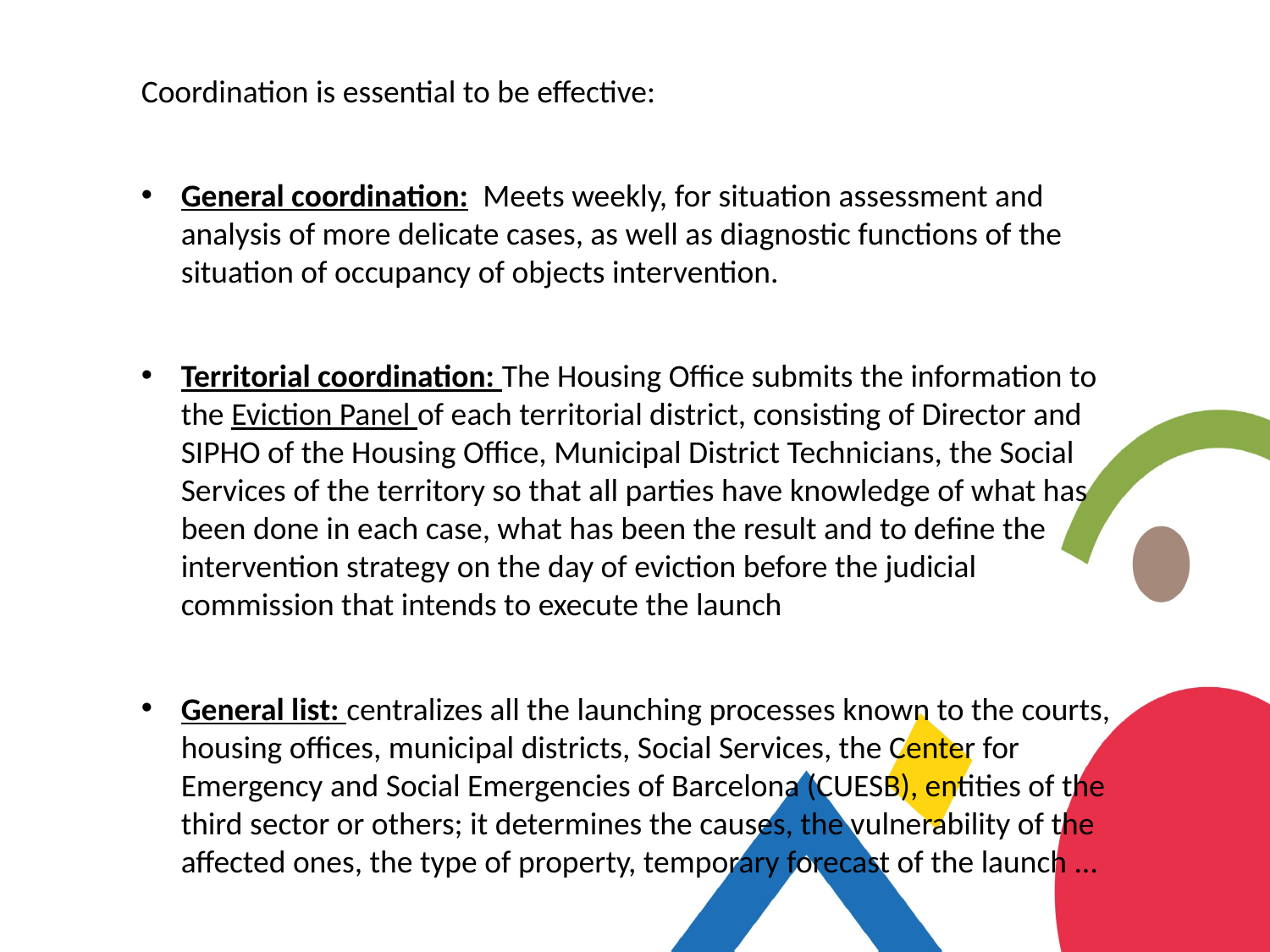

Coordination is essential to be effective:

General coordination:  Meets weekly, for situation assessment and analysis of more delicate cases, as well as diagnostic functions of the situation of occupancy of objects intervention.

Territorial coordination: The Housing Office submits the information to the Eviction Panel of each territorial district, consisting of Director and SIPHO of the Housing Office, Municipal District Technicians, the Social Services of the territory so that all parties have knowledge of what has been done in each case, what has been the result and to define the intervention strategy on the day of eviction before the judicial commission that intends to execute the launch

General list: centralizes all the launching processes known to the courts, housing offices, municipal districts, Social Services, the Center for Emergency and Social Emergencies of Barcelona (CUESB), entities of the third sector or others; it determines the causes, the vulnerability of the affected ones, the type of property, temporary forecast of the launch ...

#